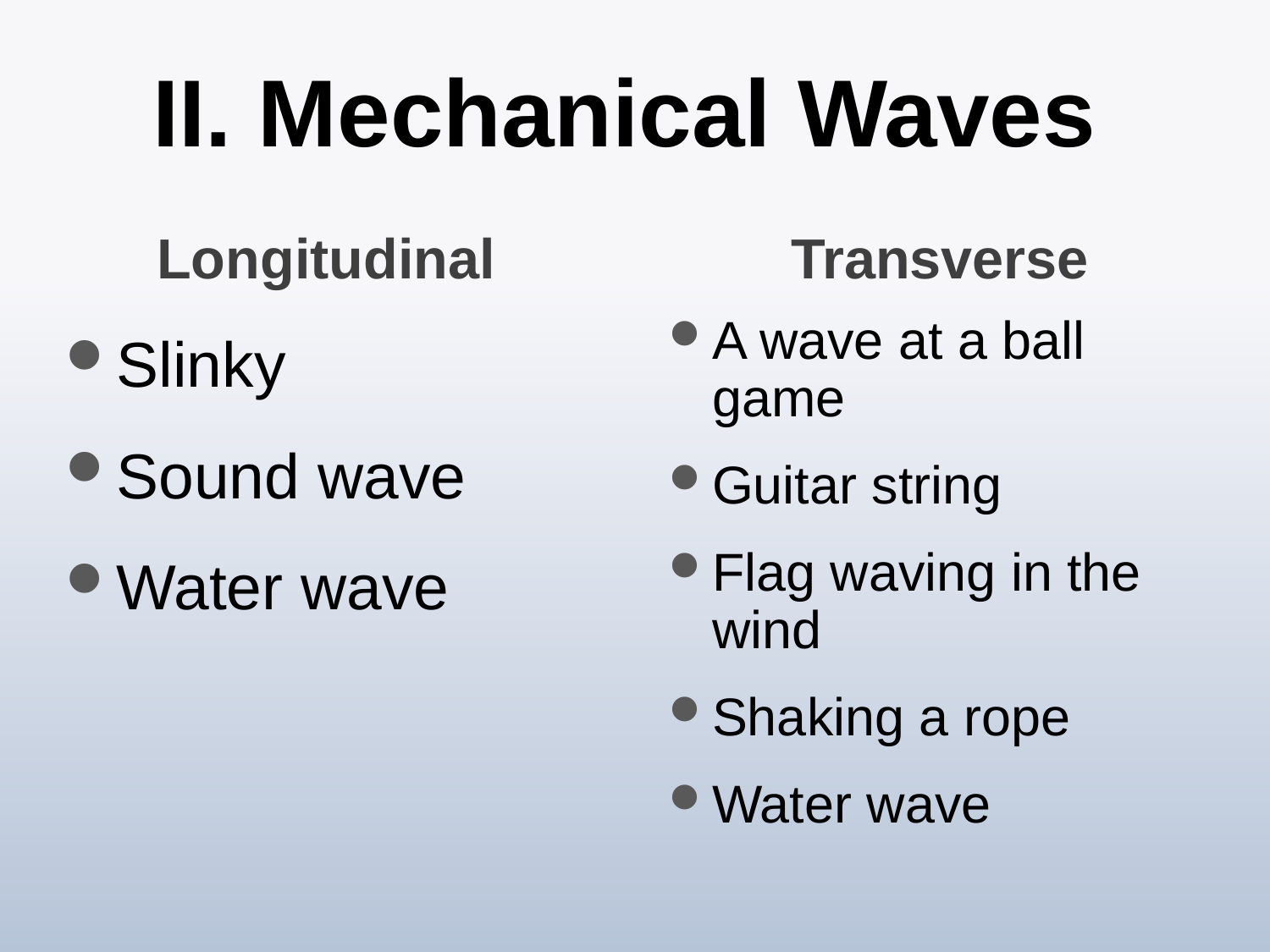

# II. Mechanical Waves
Longitudinal
Transverse
A wave at a ball game
Guitar string
Flag waving in the wind
Shaking a rope
Water wave
Slinky
Sound wave
Water wave